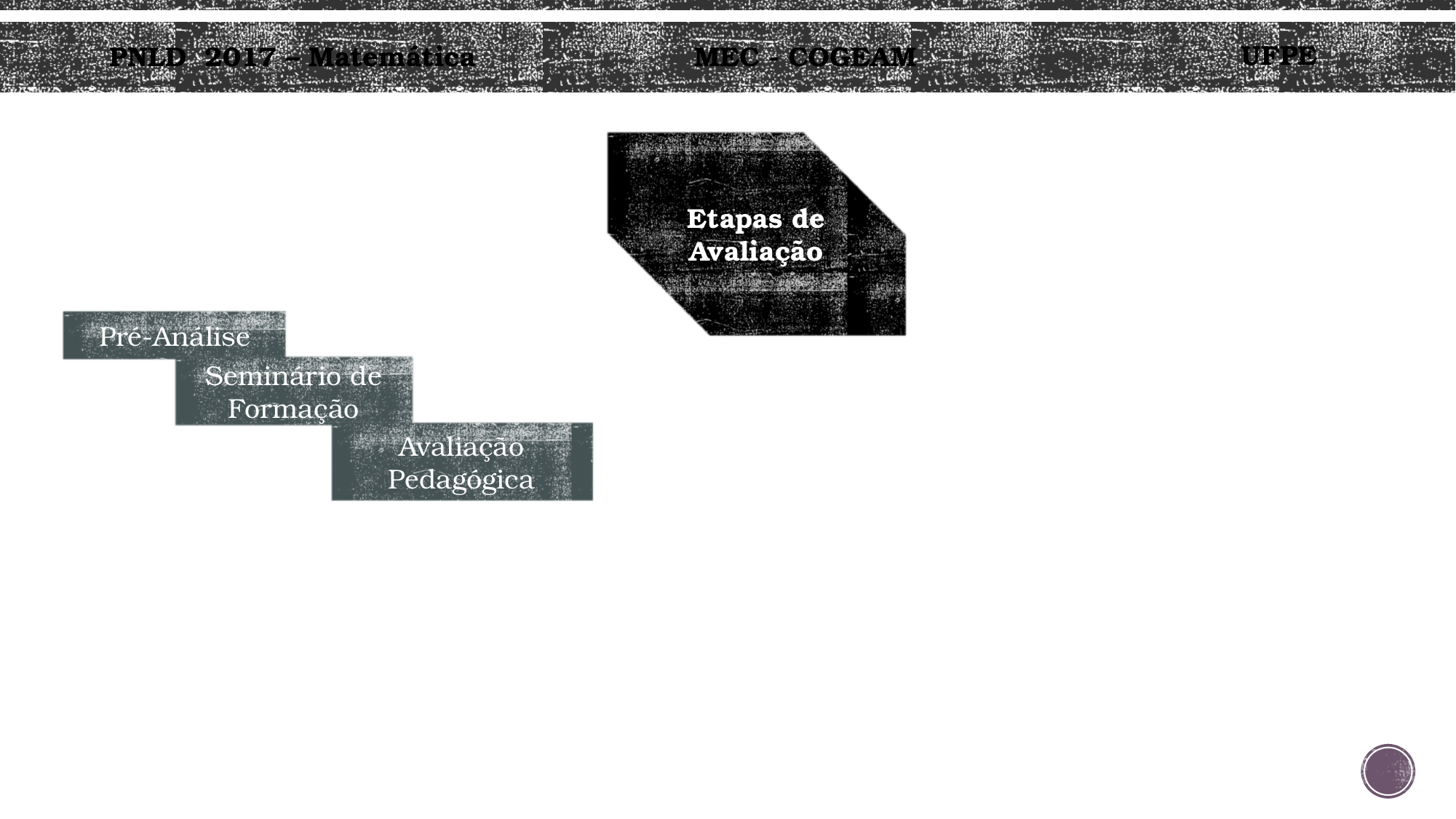

Etapas de Avaliação
Pré-Análise
Seminário de Formação
Avaliação Pedagógica